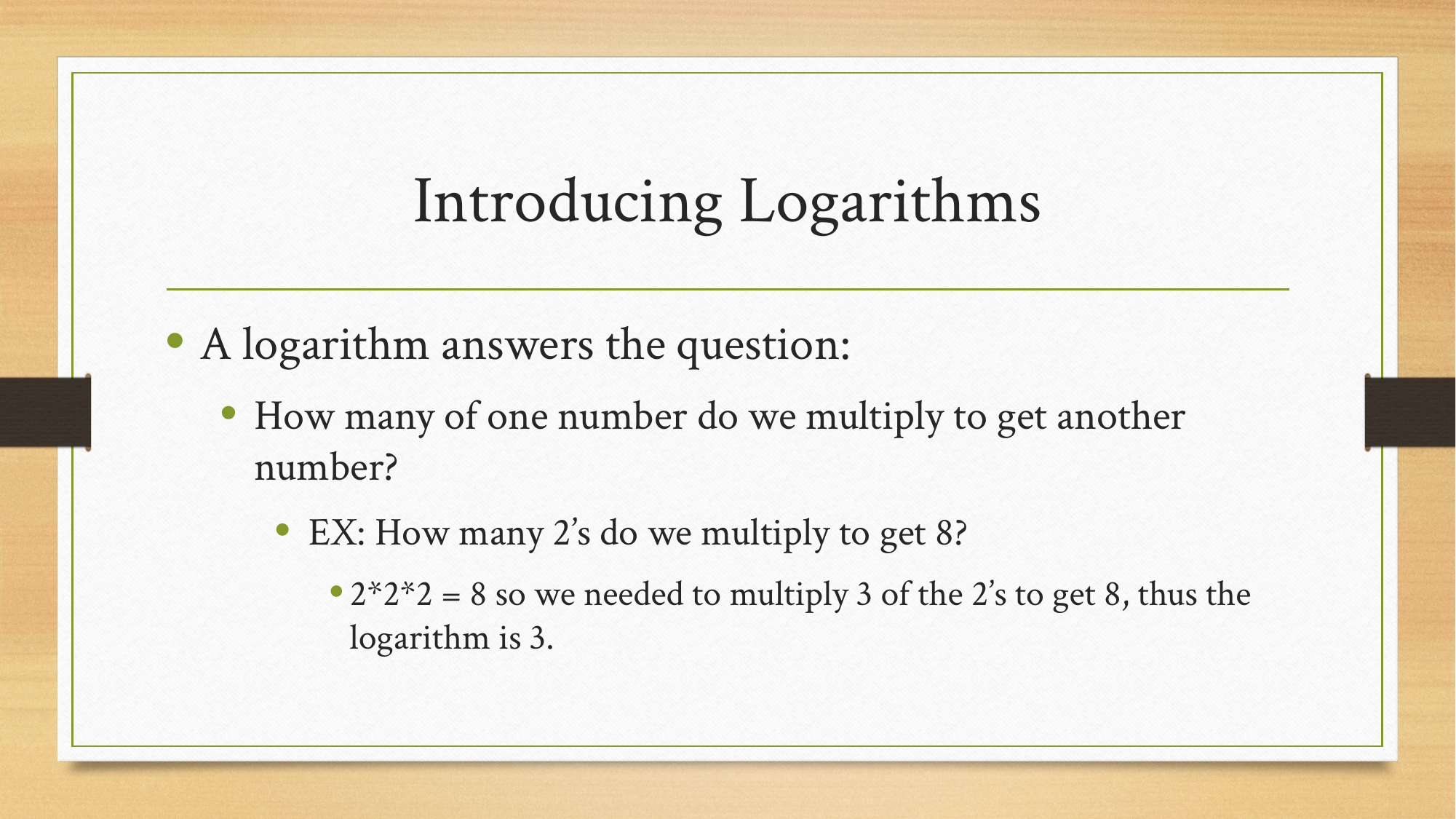

# Introducing Logarithms
A logarithm answers the question:
How many of one number do we multiply to get another number?
EX: How many 2’s do we multiply to get 8?
2*2*2 = 8 so we needed to multiply 3 of the 2’s to get 8, thus the logarithm is 3.